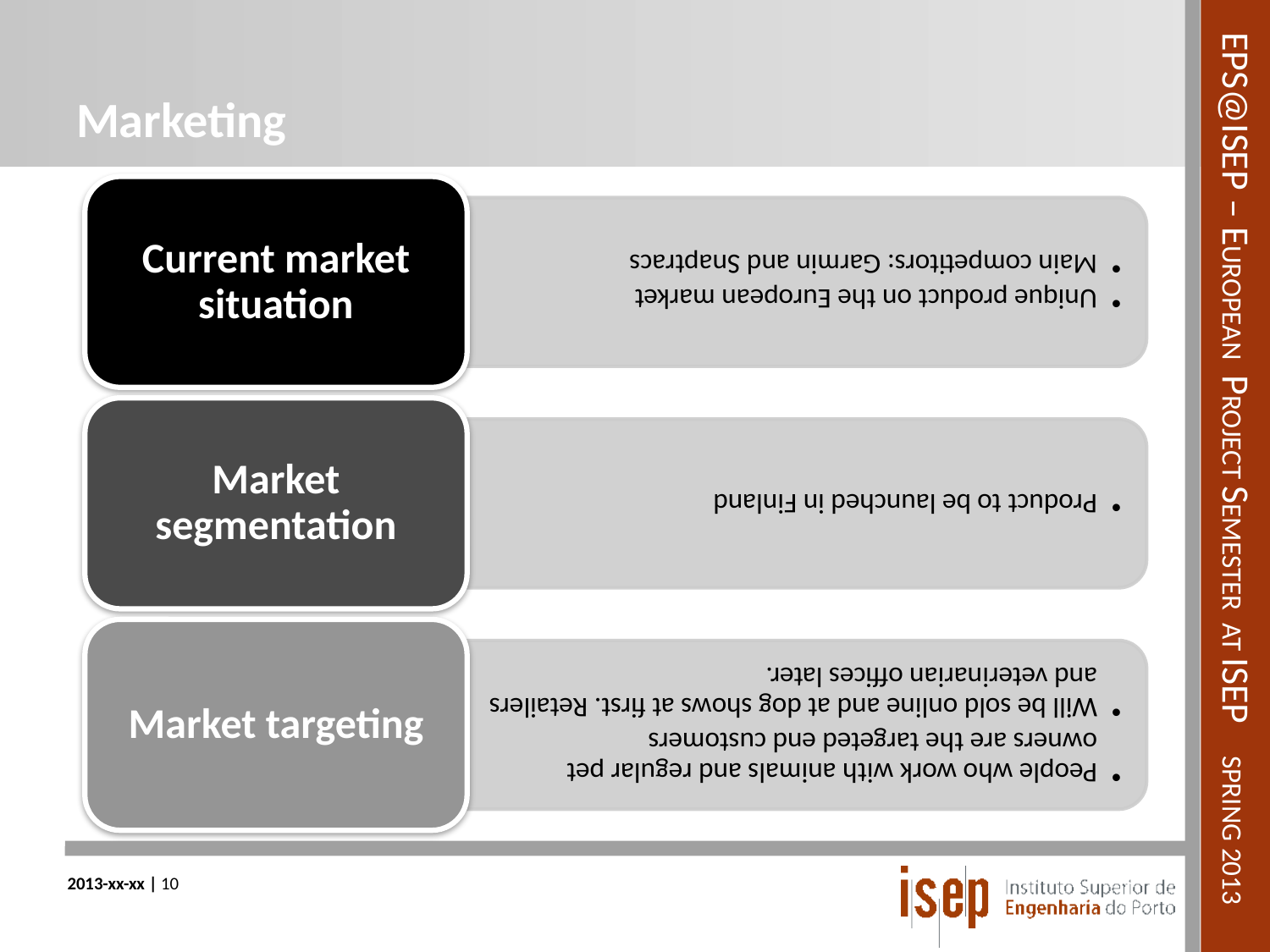

# Marketing
Unique product on the European market
Main competitors: Garmin and Snaptracs
Current market situation
Product to be launched in Finland
Market segmentation
People who work with animals and regular pet owners are the targeted end customers
Will be sold online and at dog shows at first. Retailers and veterinarian offices later.
Market targeting